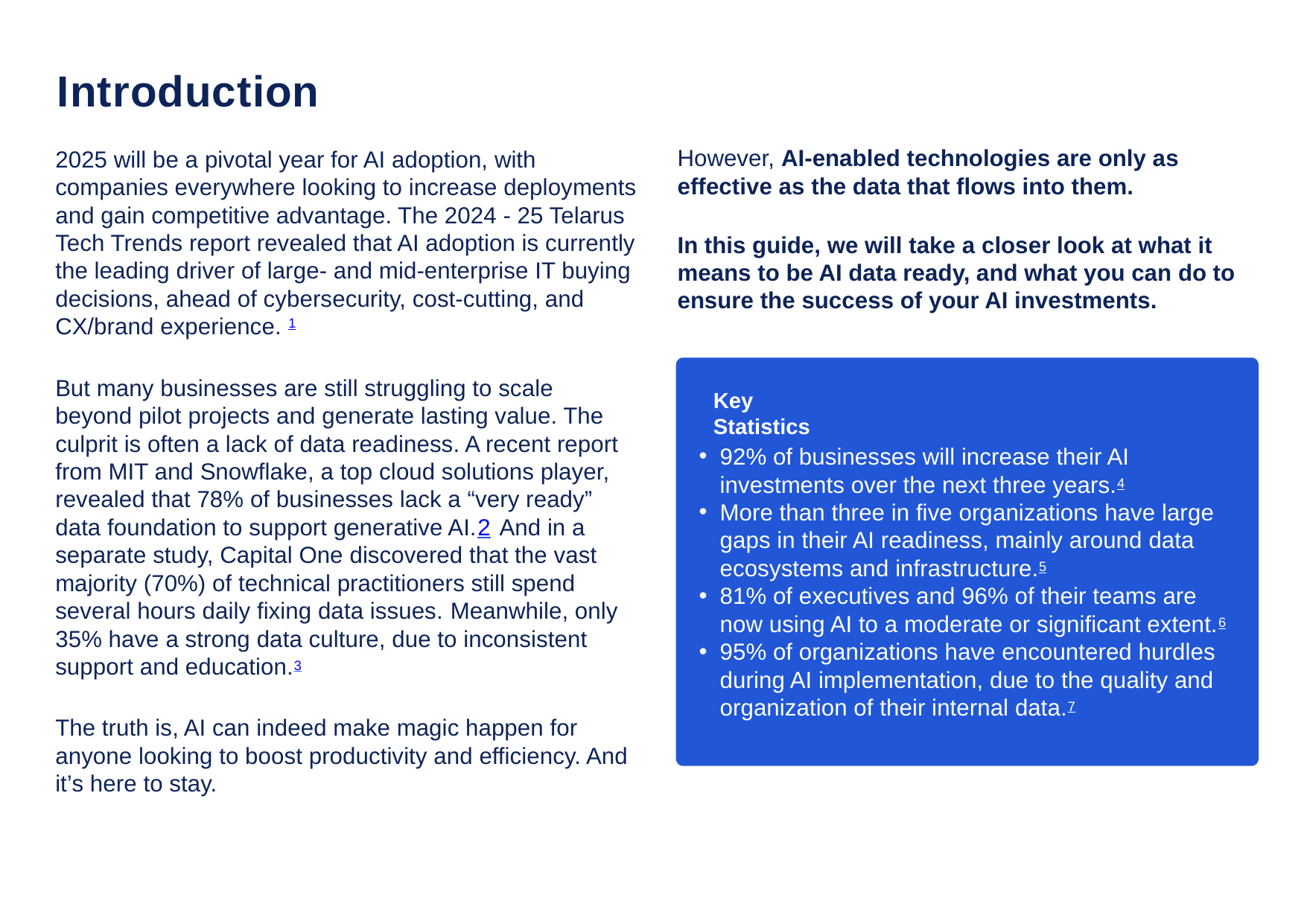

# Introduction
However, AI-enabled technologies are only as effective as the data that flows into them.

In this guide, we will take a closer look at what it means to be AI data ready, and what you can do to ensure the success of your AI investments.
2025 will be a pivotal year for AI adoption, with companies everywhere looking to increase deployments and gain competitive advantage. The 2024 - 25 Telarus Tech Trends report revealed that AI adoption is currently the leading driver of large- and mid-enterprise IT buying decisions, ahead of cybersecurity, cost-cutting, and CX/brand experience. 1

But many businesses are still struggling to scale beyond pilot projects and generate lasting value. The culprit is often a lack of data readiness. A recent report from MIT and Snowflake, a top cloud solutions player, revealed that 78% of businesses lack a “very ready” data foundation to support generative AI.2  And in a separate study, Capital One discovered that the vast majority (70%) of technical practitioners still spend several hours daily fixing data issues. Meanwhile, only 35% have a strong data culture, due to inconsistent support and education.3

The truth is, AI can indeed make magic happen for anyone looking to boost productivity and efficiency. And it’s here to stay.

Key Statistics
92% of businesses will increase their AI investments over the next three years.4
More than three in five organizations have large gaps in their AI readiness, mainly around data ecosystems and infrastructure.5
81% of executives and 96% of their teams are now using AI to a moderate or significant extent.6
95% of organizations have encountered hurdles during AI implementation, due to the quality and organization of their internal data.7